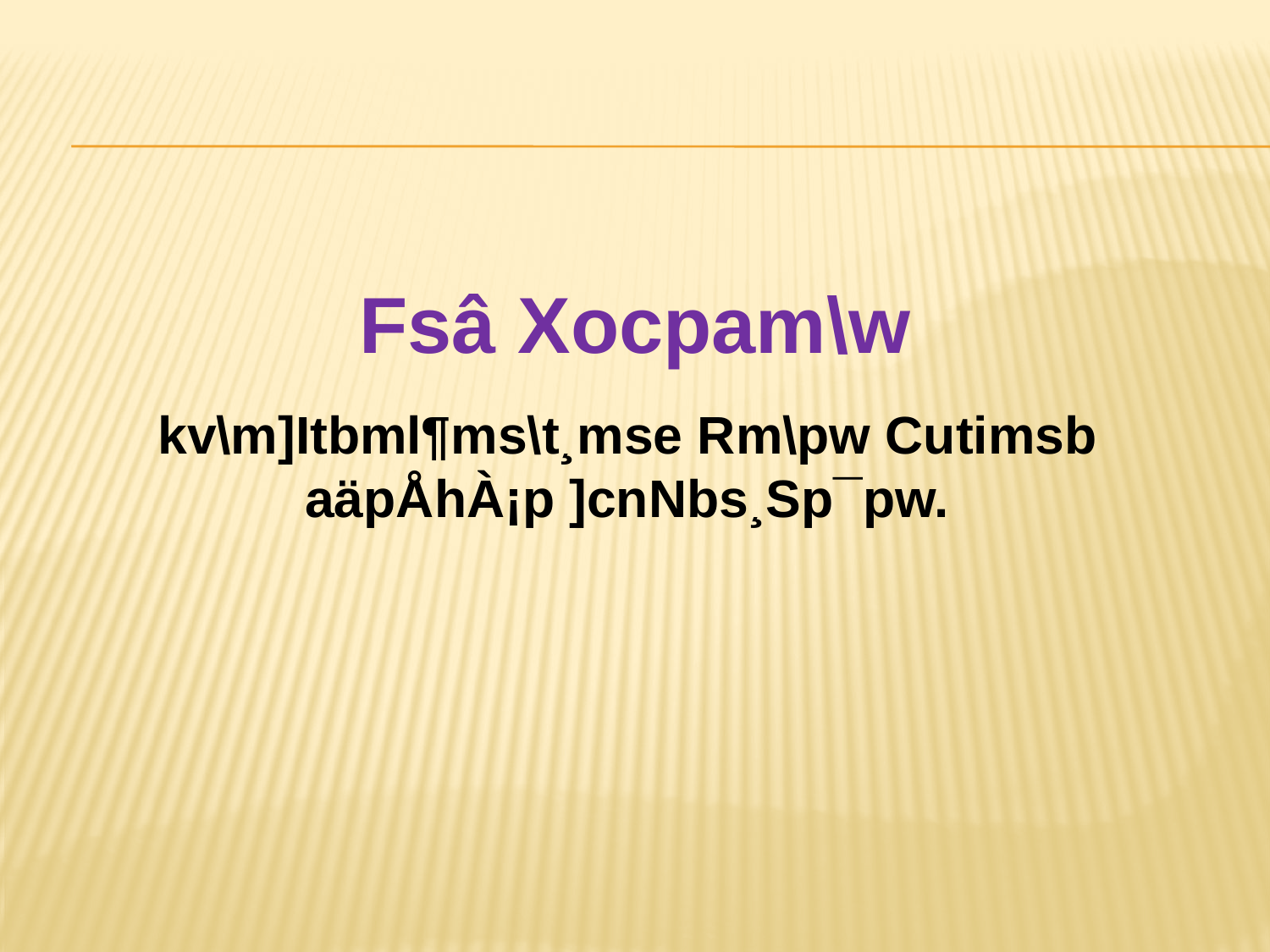

Fsâ Xocpam\w

kv\m]Itbml¶ms\t¸mse Rm\pw Cutimsb
aäpÅhÀ¡p ]cnNbs¸Sp¯pw.